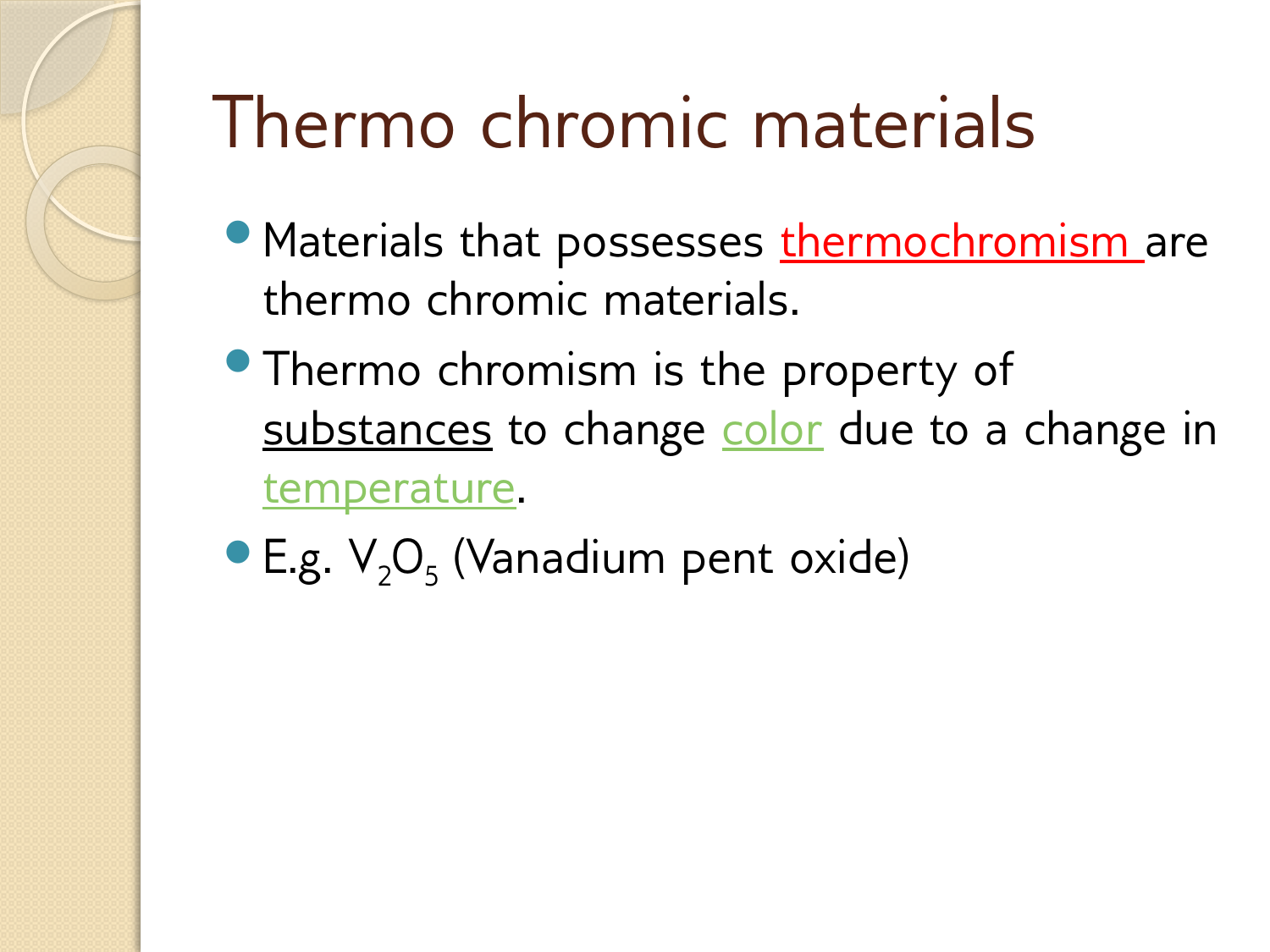

# Thermo chromic materials
Materials that possesses thermochromism are thermo chromic materials.
Thermo chromism is the property of substances to change color due to a change in temperature.
E.g. V2O5 (Vanadium pent oxide)